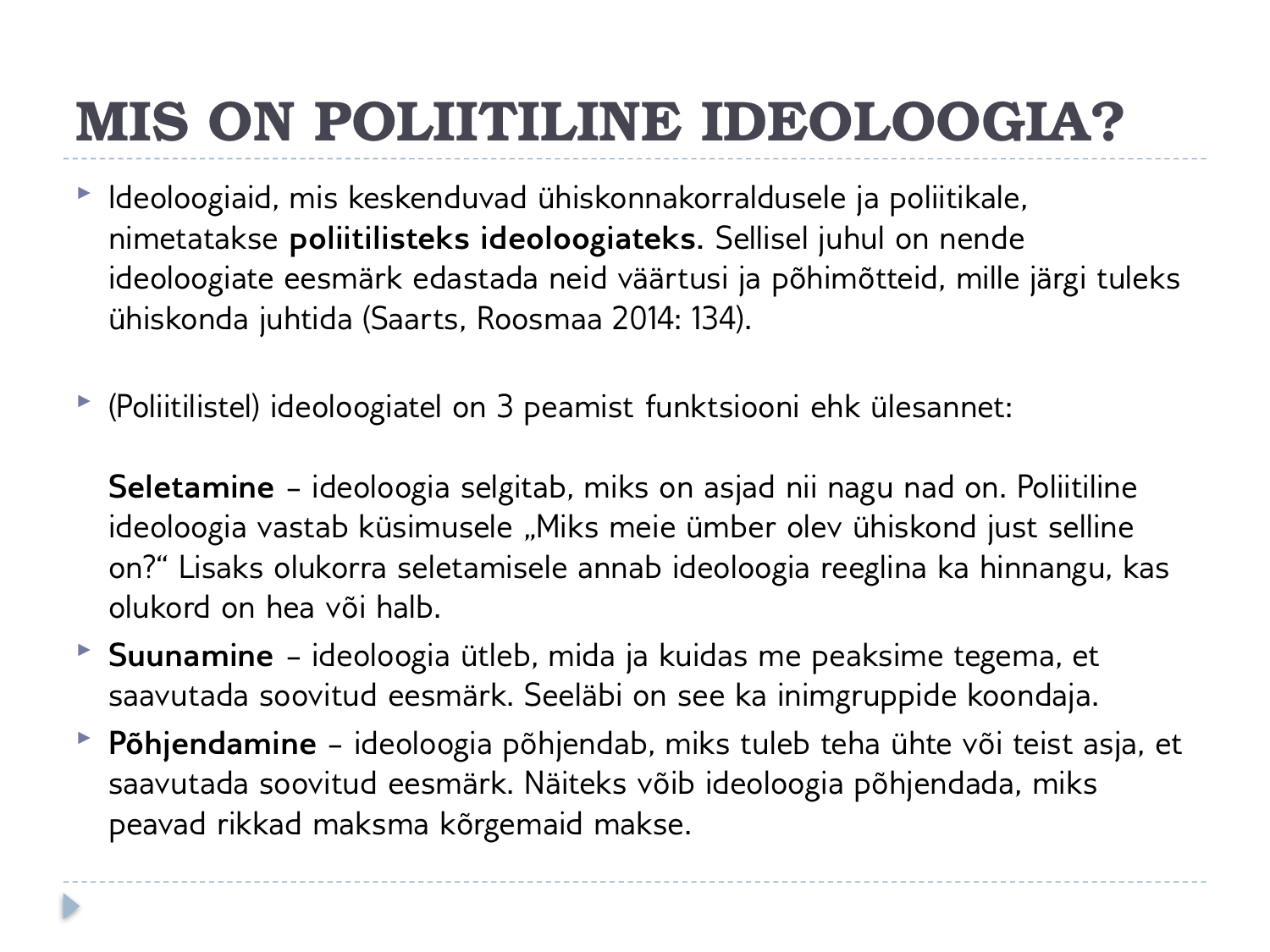

# MIS ON POLIITILINE IDEOLOOGIA?
Ideoloogiaid, mis keskenduvad ühiskonnakorraldusele ja poliitikale, nimetatakse poliitilisteks ideoloogiateks. Sellisel juhul on nende ideoloogiate eesmärk edastada neid väärtusi ja põhimõtteid, mille järgi tuleks ühiskonda juhtida (Saarts, Roosmaa 2014: 134).
(Poliitilistel) ideoloogiatel on 3 peamist funktsiooni ehk ülesannet:
Seletamine – ideoloogia selgitab, miks on asjad nii nagu nad on. Poliitiline ideoloogia vastab küsimusele „Miks meie ümber olev ühiskond just selline on?“ Lisaks olukorra seletamisele annab ideoloogia reeglina ka hinnangu, kas olukord on hea või halb.
Suunamine – ideoloogia ütleb, mida ja kuidas me peaksime tegema, et saavutada soovitud eesmärk. Seeläbi on see ka inimgruppide koondaja.
Põhjendamine – ideoloogia põhjendab, miks tuleb teha ühte või teist asja, et saavutada soovitud eesmärk. Näiteks võib ideoloogia põhjendada, miks peavad rikkad maksma kõrgemaid makse.